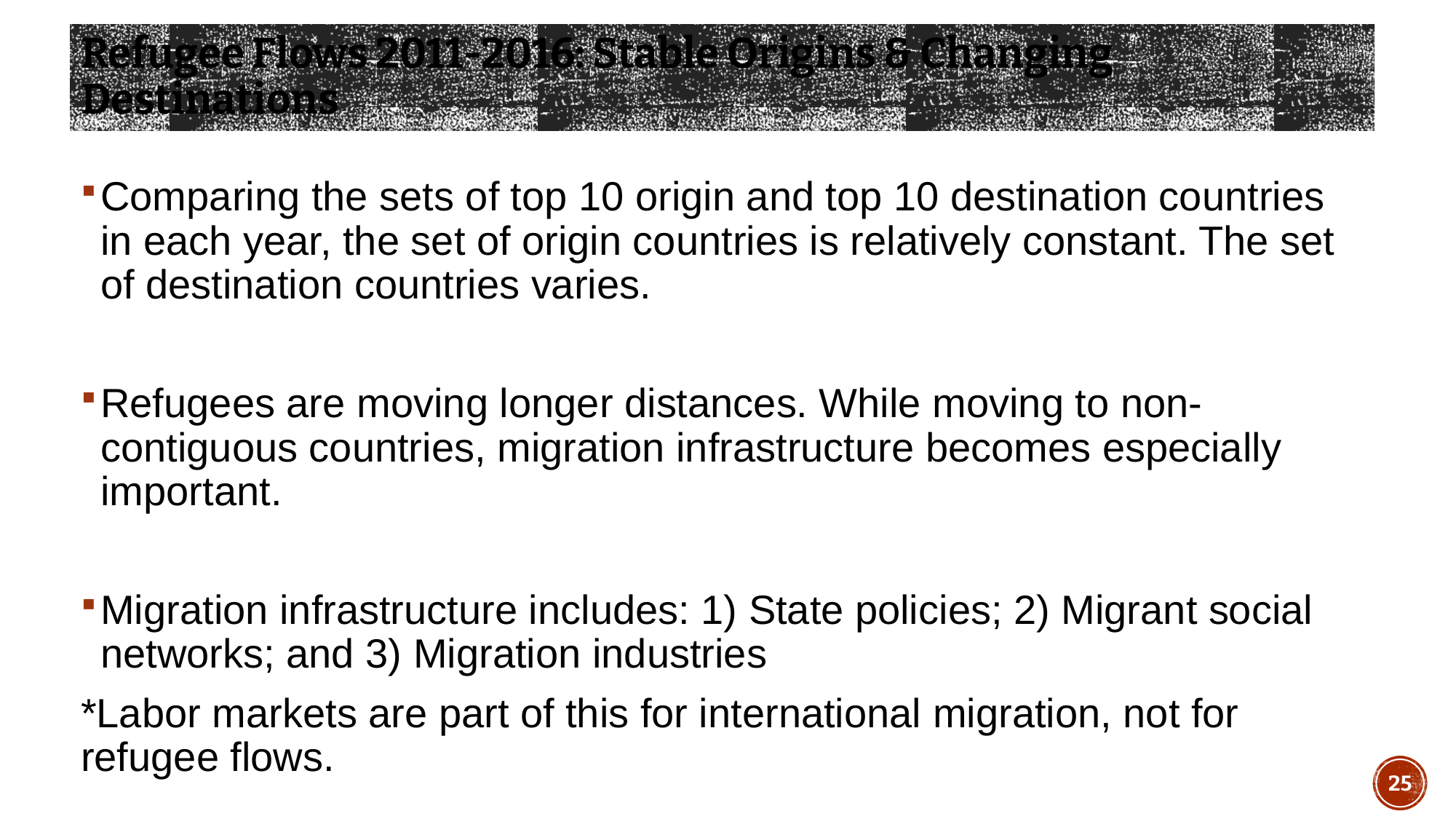

# Refugee Flows 2011-2016: Stable Origins & Changing Destinations
Comparing the sets of top 10 origin and top 10 destination countries in each year, the set of origin countries is relatively constant. The set of destination countries varies.

Refugees are moving longer distances. While moving to non-contiguous countries, migration infrastructure becomes especially important.

Migration infrastructure includes: 1) State policies; 2) Migrant social networks; and 3) Migration industries
*Labor markets are part of this for international migration, not for refugee flows.
25